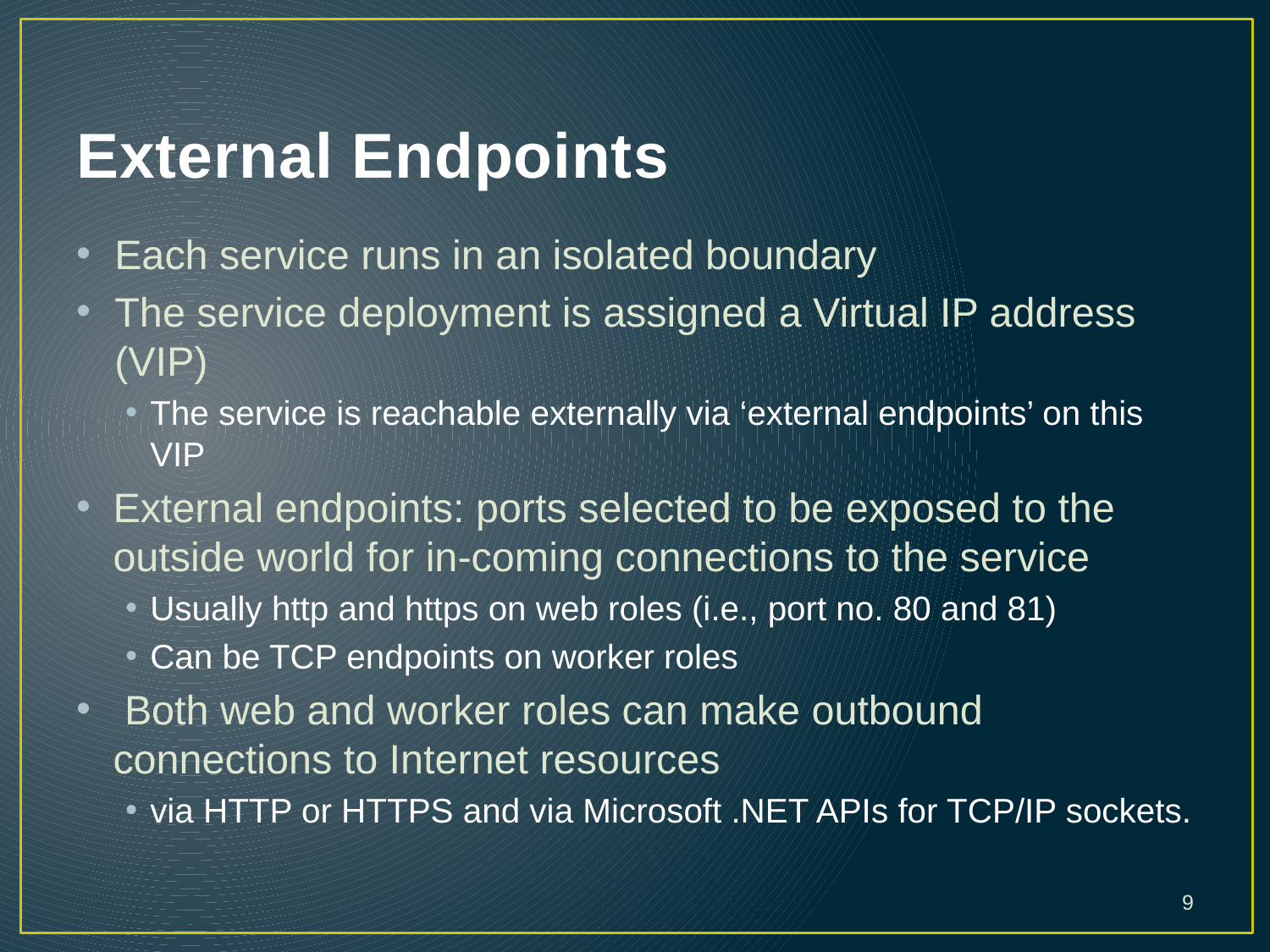

# External Endpoints
Each service runs in an isolated boundary
The service deployment is assigned a Virtual IP address (VIP)
The service is reachable externally via ‘external endpoints’ on this VIP
External endpoints: ports selected to be exposed to the outside world for in-coming connections to the service
Usually http and https on web roles (i.e., port no. 80 and 81)
Can be TCP endpoints on worker roles
 Both web and worker roles can make outbound connections to Internet resources
via HTTP or HTTPS and via Microsoft .NET APIs for TCP/IP sockets.

9